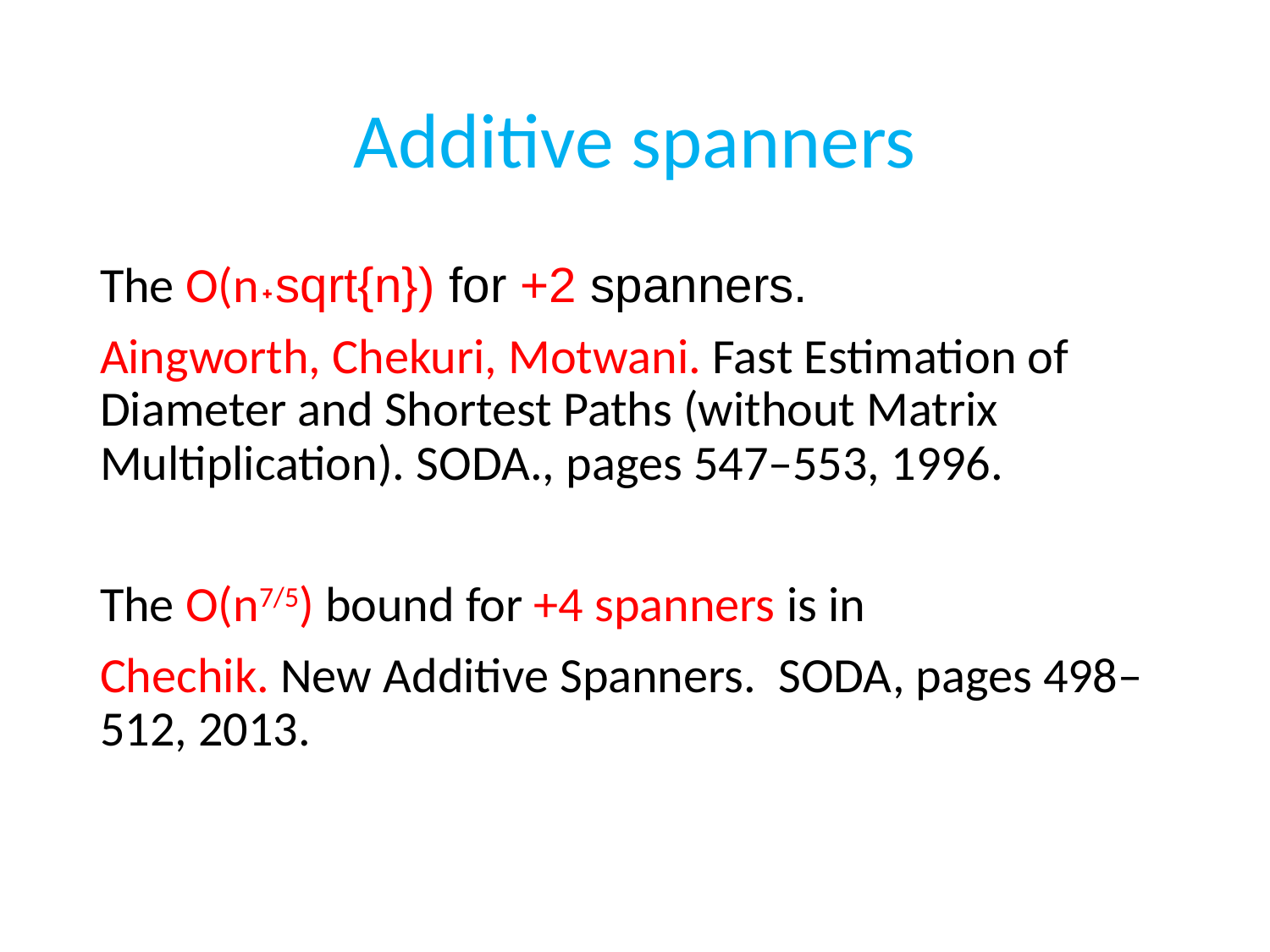

# Additive spanners
The O(n˖sqrt{n}) for +2 spanners.
Aingworth, Chekuri, Motwani. Fast Estimation of Diameter and Shortest Paths (without Matrix Multiplication). SODA., pages 547–553, 1996.

The O(n7/5) bound for +4 spanners is in
Chechik. New Additive Spanners.  SODA, pages 498–512, 2013.